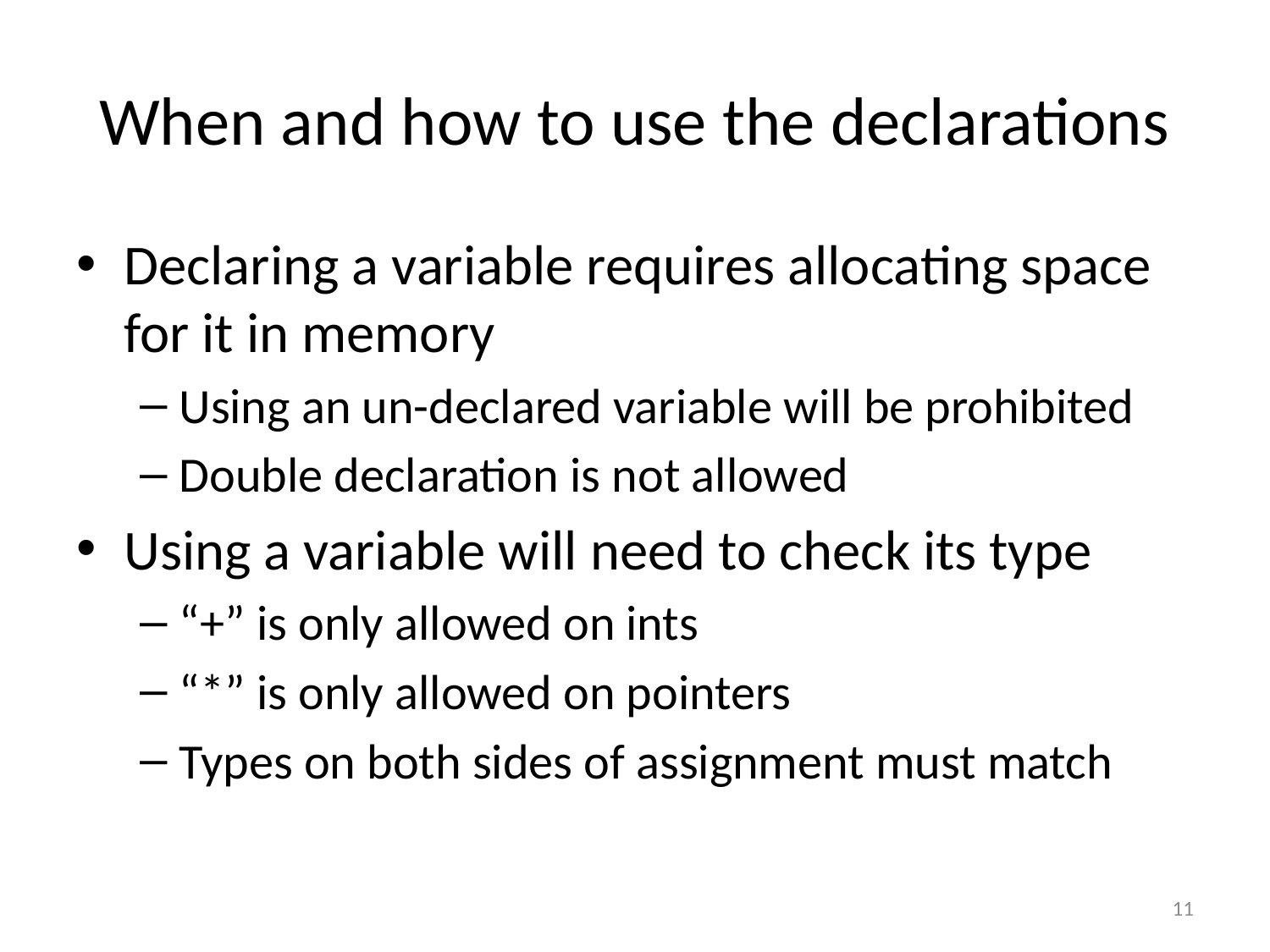

# When and how to use the declarations
Declaring a variable requires allocating space for it in memory
Using an un-declared variable will be prohibited
Double declaration is not allowed
Using a variable will need to check its type
“+” is only allowed on ints
“*” is only allowed on pointers
Types on both sides of assignment must match
11